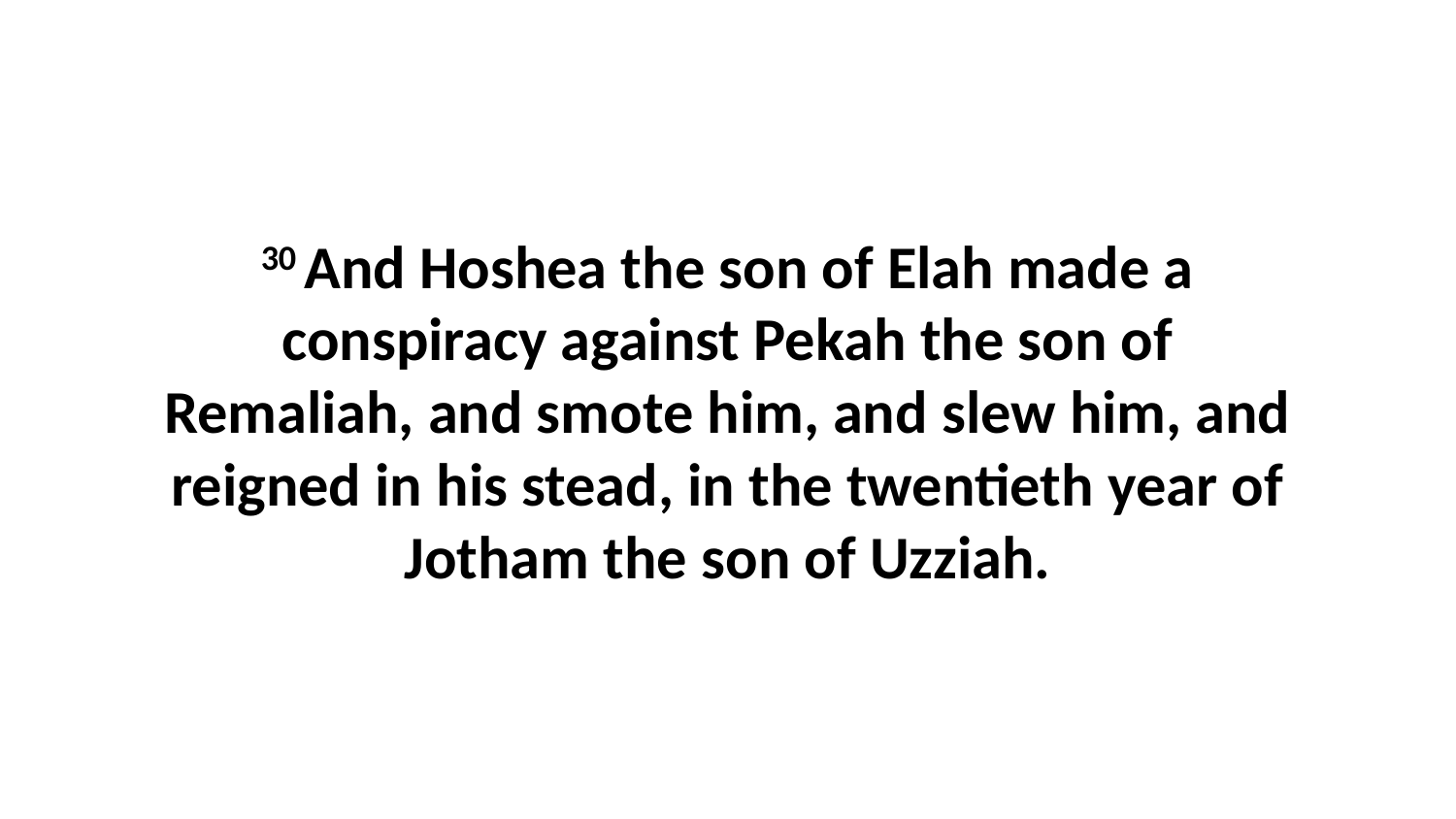

30 And Hoshea the son of Elah made a conspiracy against Pekah the son of Remaliah, and smote him, and slew him, and reigned in his stead, in the twentieth year of Jotham the son of Uzziah.